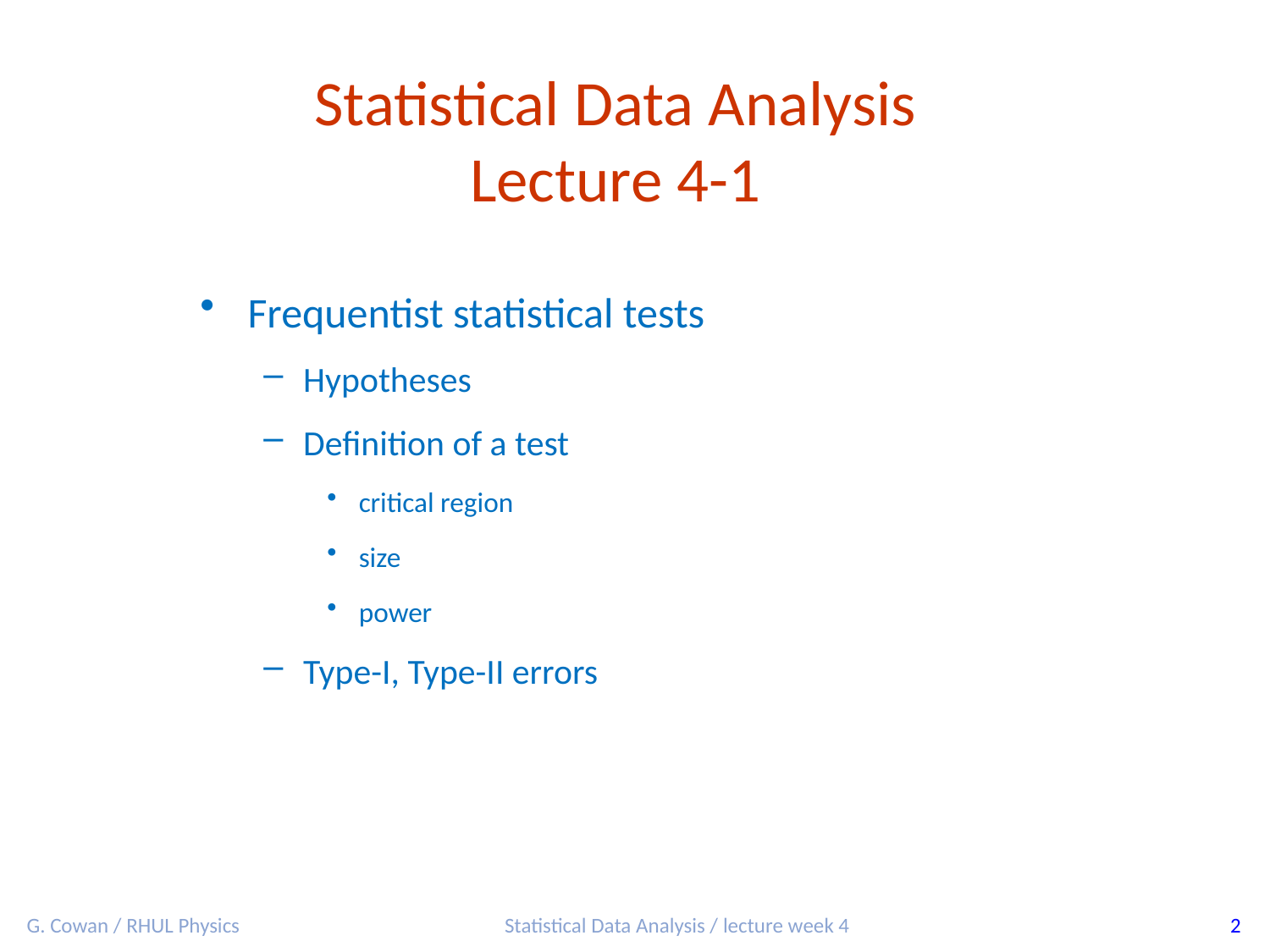

Statistical Data Analysis
Lecture 4-1
Frequentist statistical tests
Hypotheses
Definition of a test
critical region
size
power
Type-I, Type-II errors
G. Cowan / RHUL Physics
Statistical Data Analysis / lecture week 4
2